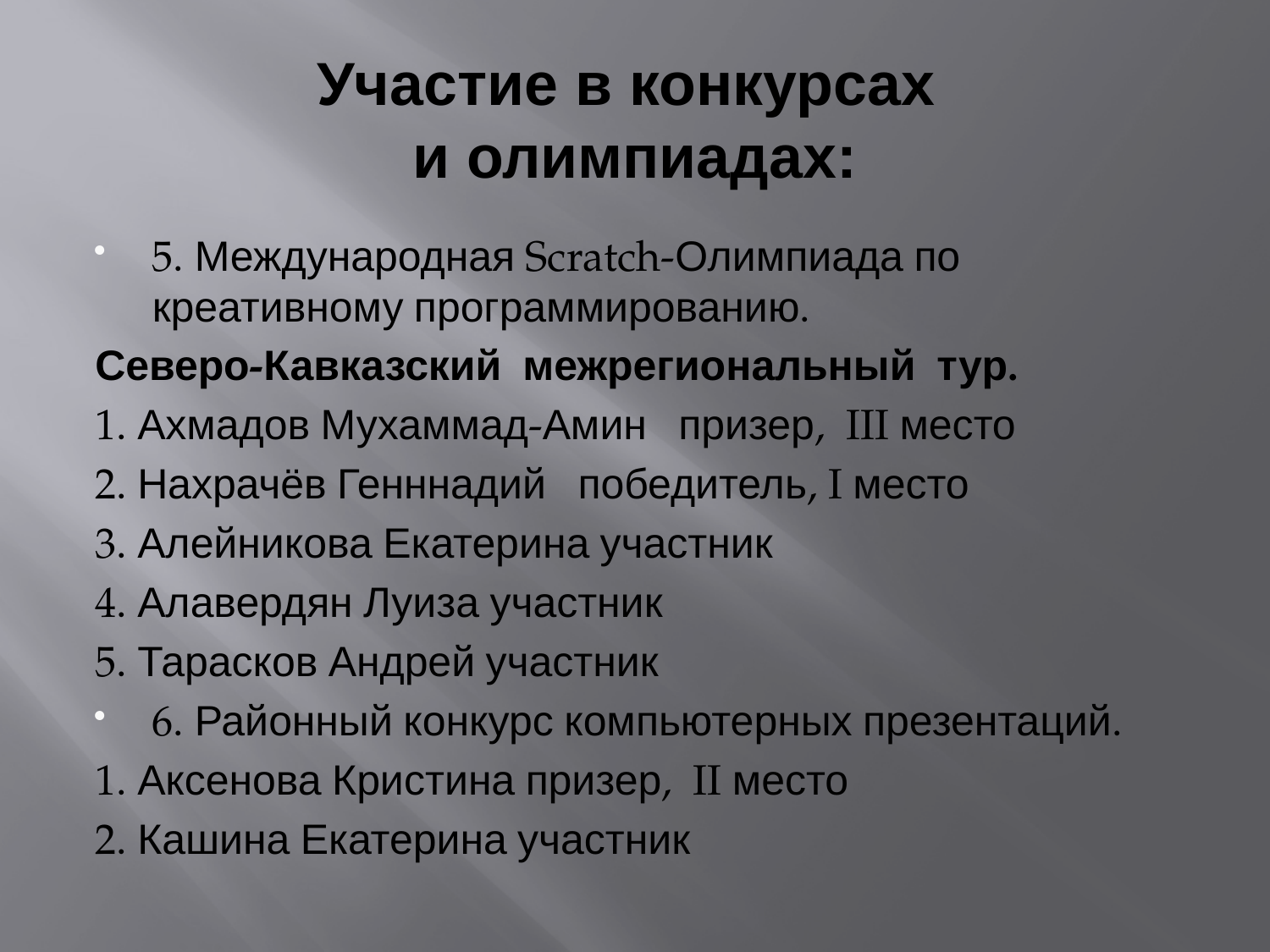

# Участие в конкурсах и олимпиадах:
5. Международная Scratch-Олимпиада по креативному программированию.
Северо-Кавказский  межрегиональный  тур.
1. Ахмадов Мухаммад-Амин   призер,  III место
2. Нахрачёв Генннадий   победитель, I место
3. Алейникова Екатерина участник
4. Алавердян Луиза участник
5. Тарасков Андрей участник
6. Районный конкурс компьютерных презентаций.
1. Аксенова Кристина призер,  II место
2. Кашина Екатерина участник